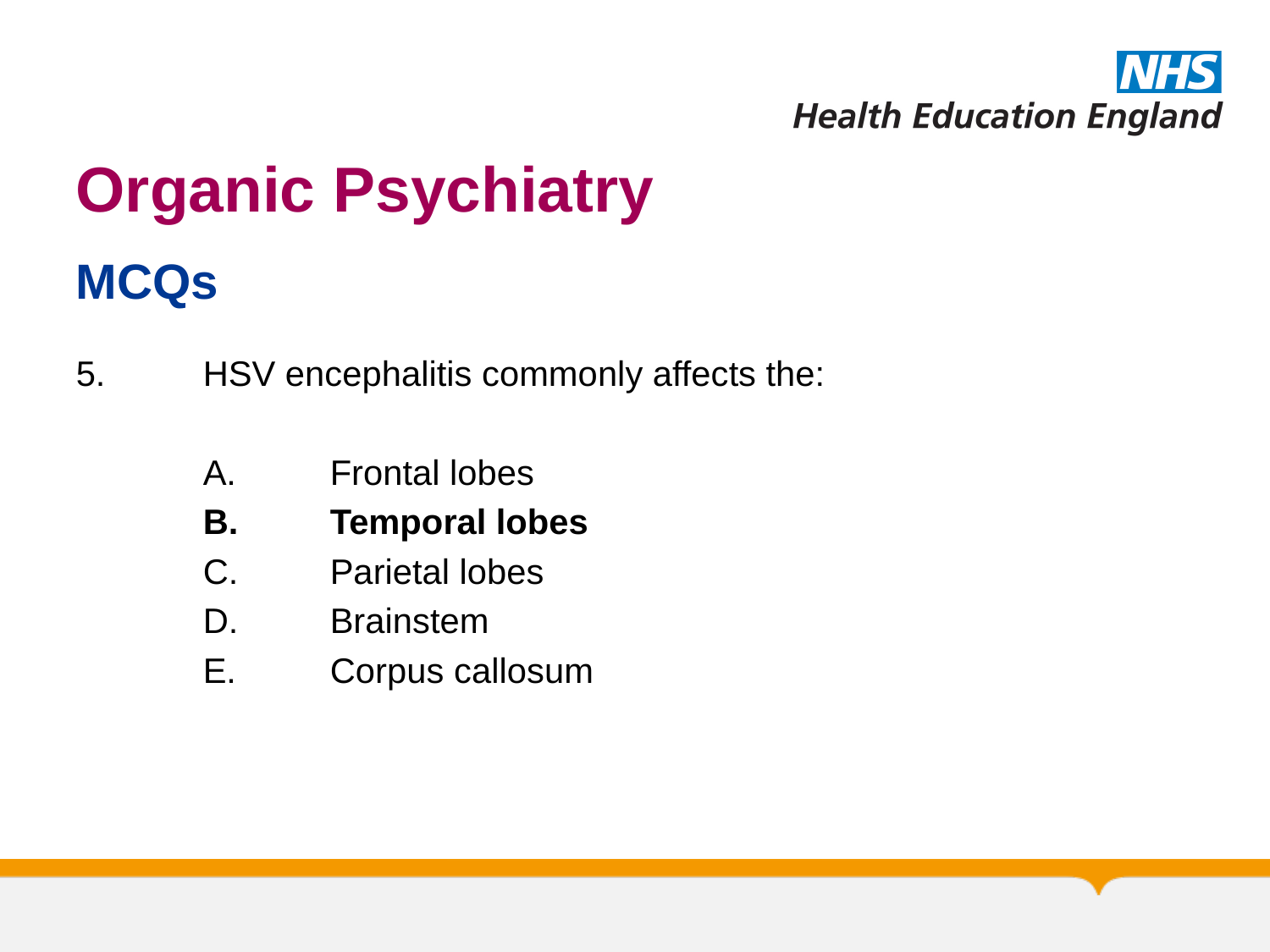

# Organic Psychiatry
MCQs
5. 	HSV encephalitis commonly affects the:

	A.	Frontal lobes
	B.	Temporal lobes
	C.	Parietal lobes
	D.	Brainstem
	E.	Corpus callosum